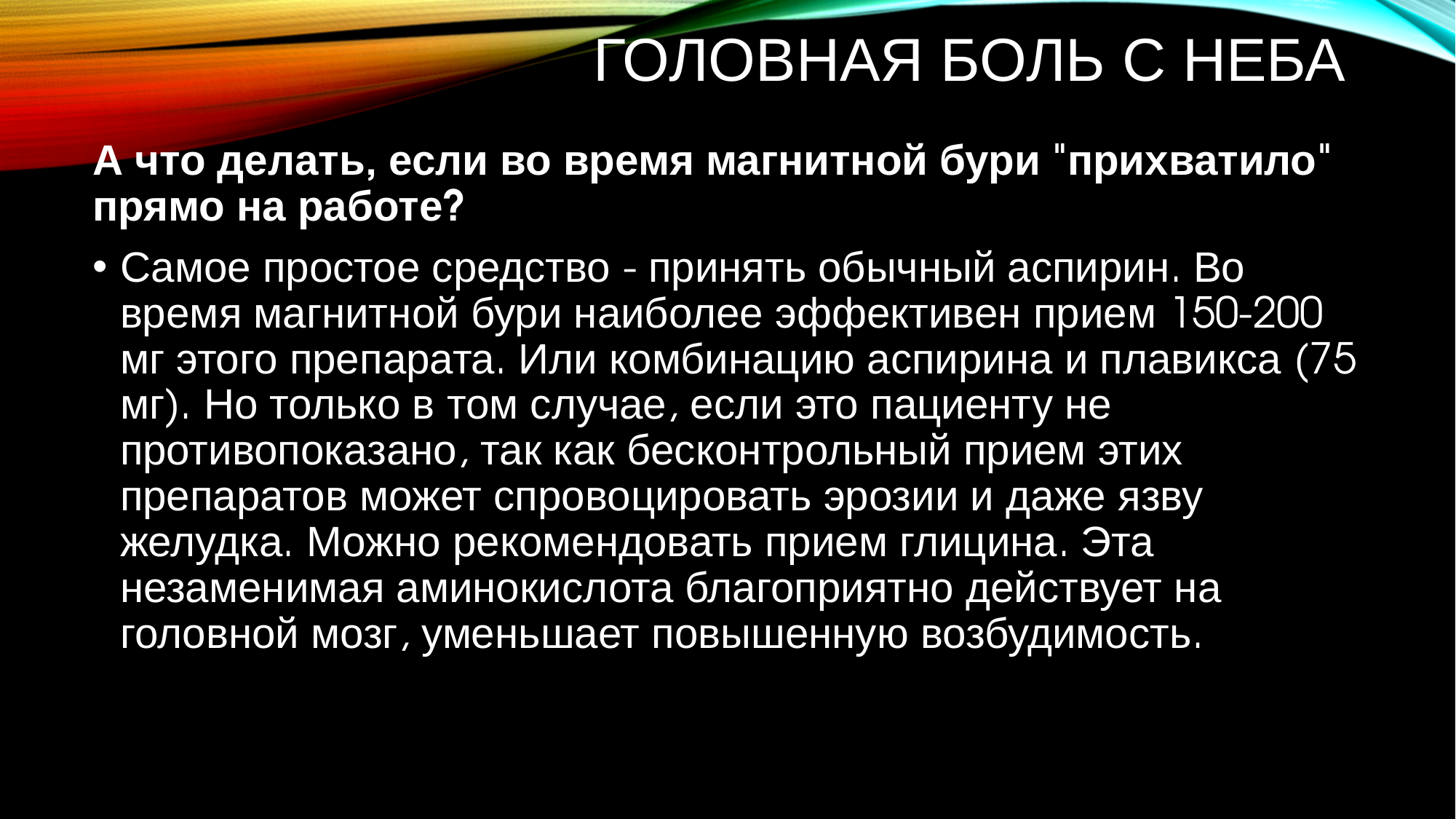

# Головная боль с неба
А что делать, если во время магнитной бури "прихватило" прямо на работе?
Самое простое средство - принять обычный аспирин. Во время магнитной бури наиболее эффективен прием 150-200 мг этого препарата. Или комбинацию аспирина и плавикса (75 мг). Но только в том случае, если это пациенту не противопоказано, так как бесконтрольный прием этих препаратов может спровоцировать эрозии и даже язву желудка. Можно рекомендовать прием глицина. Эта незаменимая аминокислота благоприятно действует на головной мозг, уменьшает повышенную возбудимость.